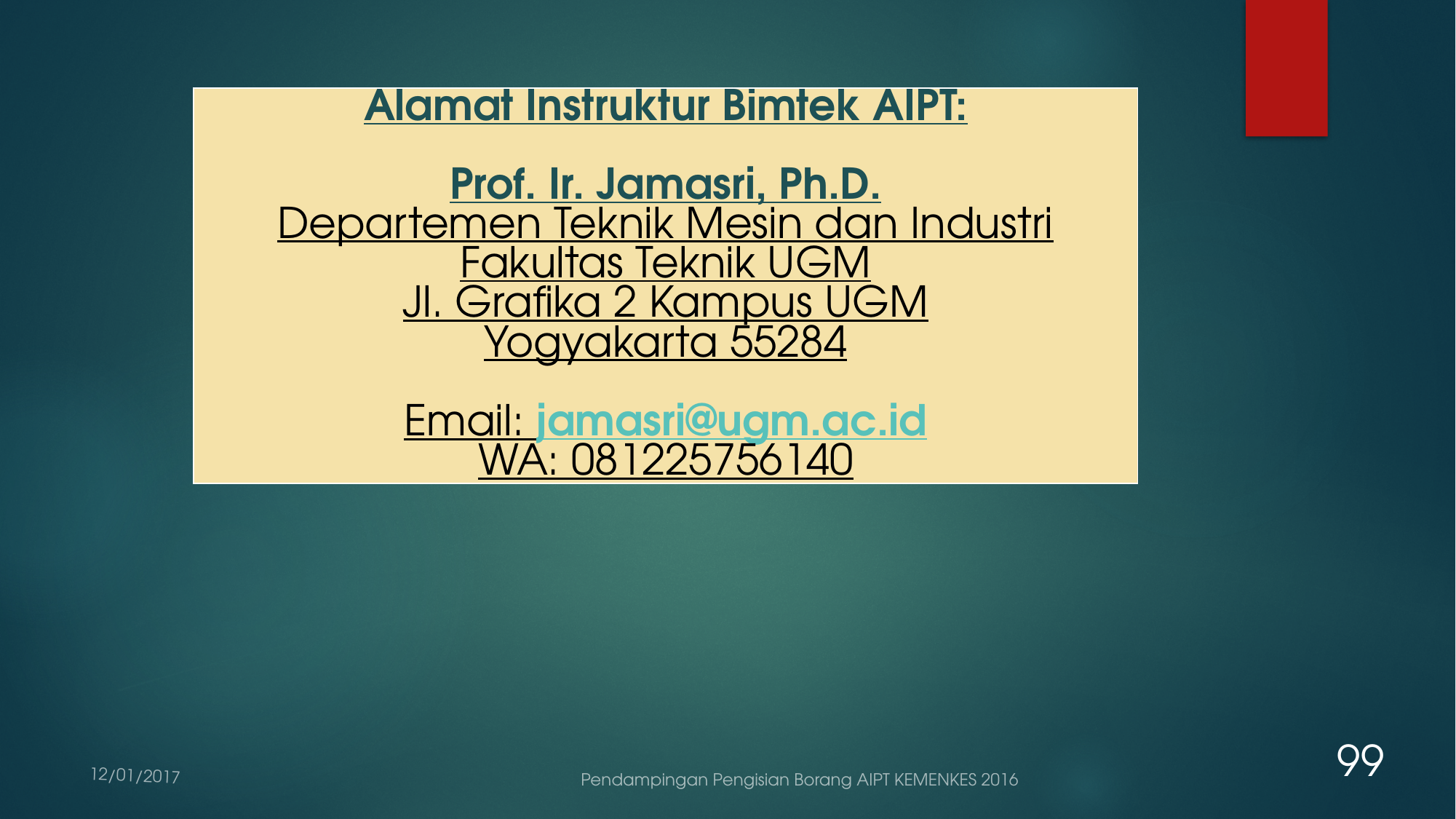

| Alamat Instruktur Bimtek AIPT: Prof. Ir. Jamasri, Ph.D. Departemen Teknik Mesin dan Industri Fakultas Teknik UGM Jl. Grafika 2 Kampus UGM Yogyakarta 55284 Email: jamasri@ugm.ac.id WA: 081225756140 |
| --- |
99
Pendampingan Pengisian Borang AIPT KEMENKES 2016
12/01/2017